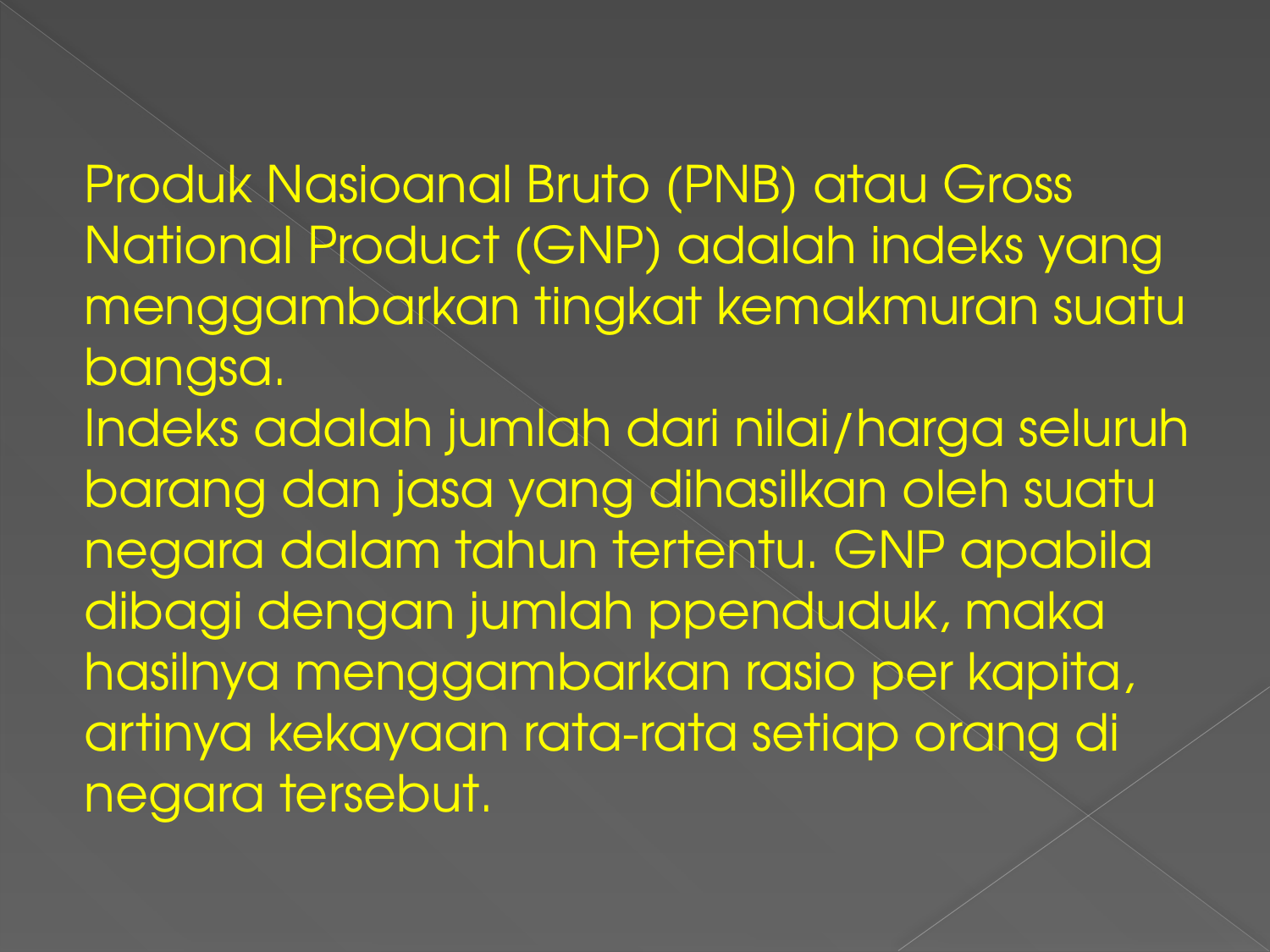

Produk Nasioanal Bruto (PNB) atau Gross National Product (GNP) adalah indeks yang menggambarkan tingkat kemakmuran suatu bangsa.
Indeks adalah jumlah dari nilai/harga seluruh barang dan jasa yang dihasilkan oleh suatu negara dalam tahun tertentu. GNP apabila dibagi dengan jumlah ppenduduk, maka hasilnya menggambarkan rasio per kapita, artinya kekayaan rata-rata setiap orang di negara tersebut.